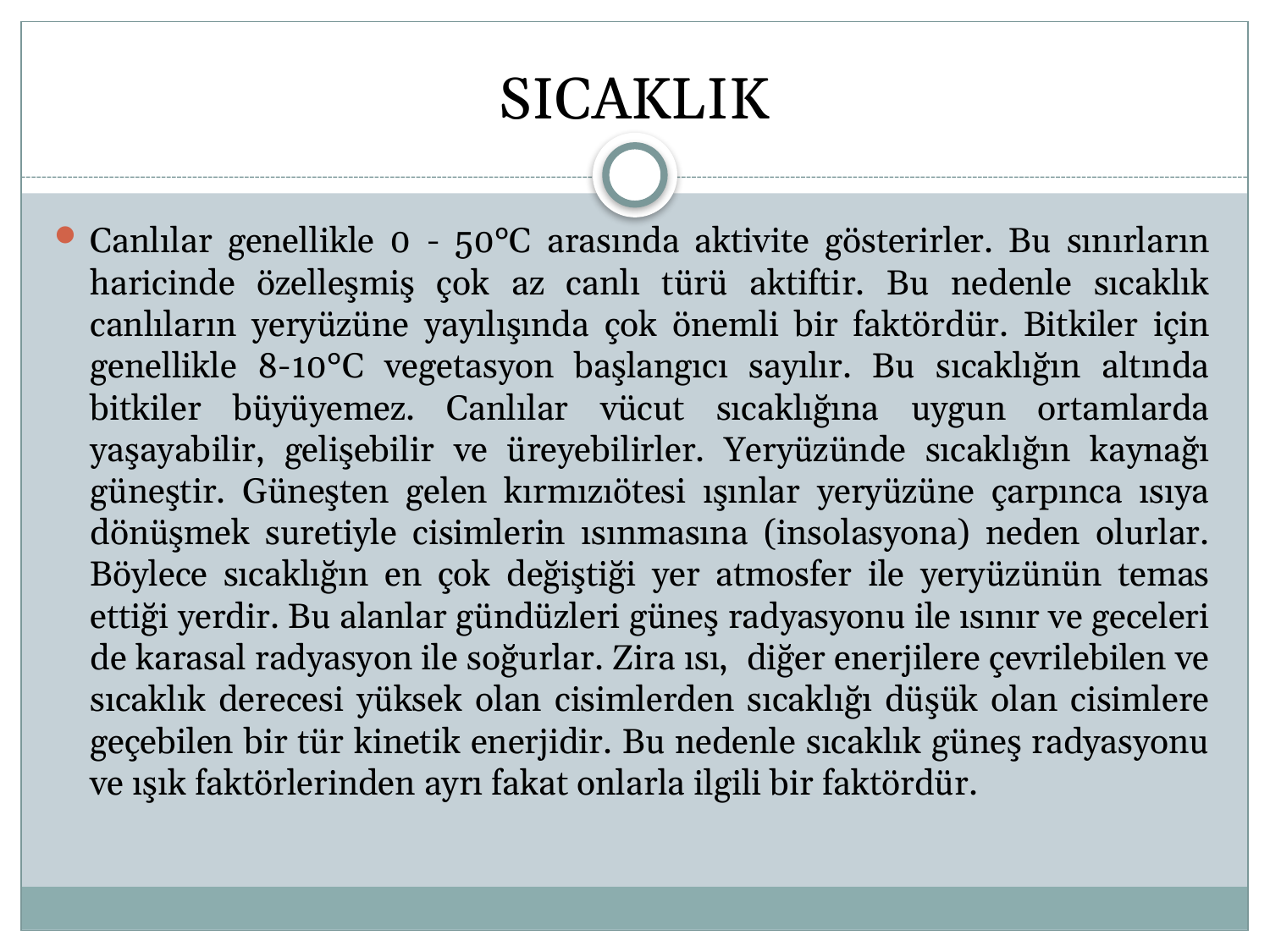

# SICAKLIK
Canlılar genellikle 0 - 50°C arasında aktivite gösterirler. Bu sınırların haricinde özelleşmiş çok az canlı türü aktiftir. Bu nedenle sıcaklık canlıların yeryüzüne yayılışında çok önemli bir faktördür. Bitkiler için genellikle 8-10°C vegetasyon başlangıcı sayılır. Bu sıcaklığın altında bitkiler büyüyemez. Canlılar vücut sıcaklığına uygun ortamlarda yaşayabilir, gelişebilir ve üreyebilirler. Yeryüzünde sıcaklığın kaynağı güneştir. Güneşten gelen kırmızıötesi ışınlar yeryüzüne çarpınca ısıya dönüşmek suretiyle cisimlerin ısınmasına (insolasyona) neden olurlar. Böylece sıcaklığın en çok değiştiği yer atmosfer ile yeryüzünün temas ettiği yerdir. Bu alanlar gündüzleri güneş radyasyonu ile ısınır ve geceleri de karasal radyasyon ile soğurlar. Zira ısı,  diğer enerjilere çevrilebilen ve sıcaklık derecesi yüksek olan cisimlerden sıcaklığı düşük olan cisimlere geçebilen bir tür kinetik enerjidir. Bu nedenle sıcaklık güneş radyasyonu ve ışık faktörlerinden ayrı fakat onlarla ilgili bir faktördür.